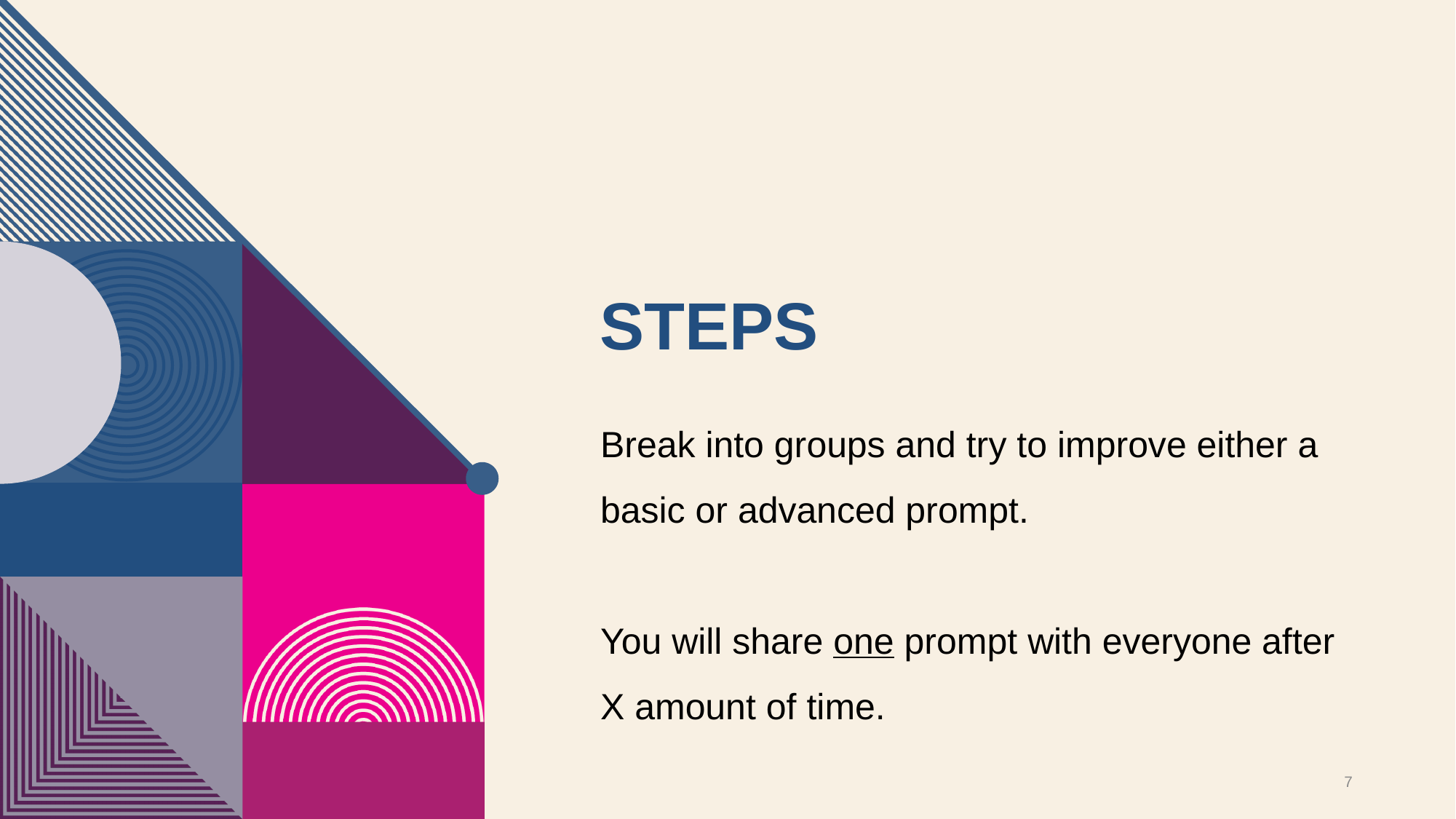

# Steps
Break into groups and try to improve either a basic or advanced prompt.

You will share one prompt with everyone after X amount of time.

7